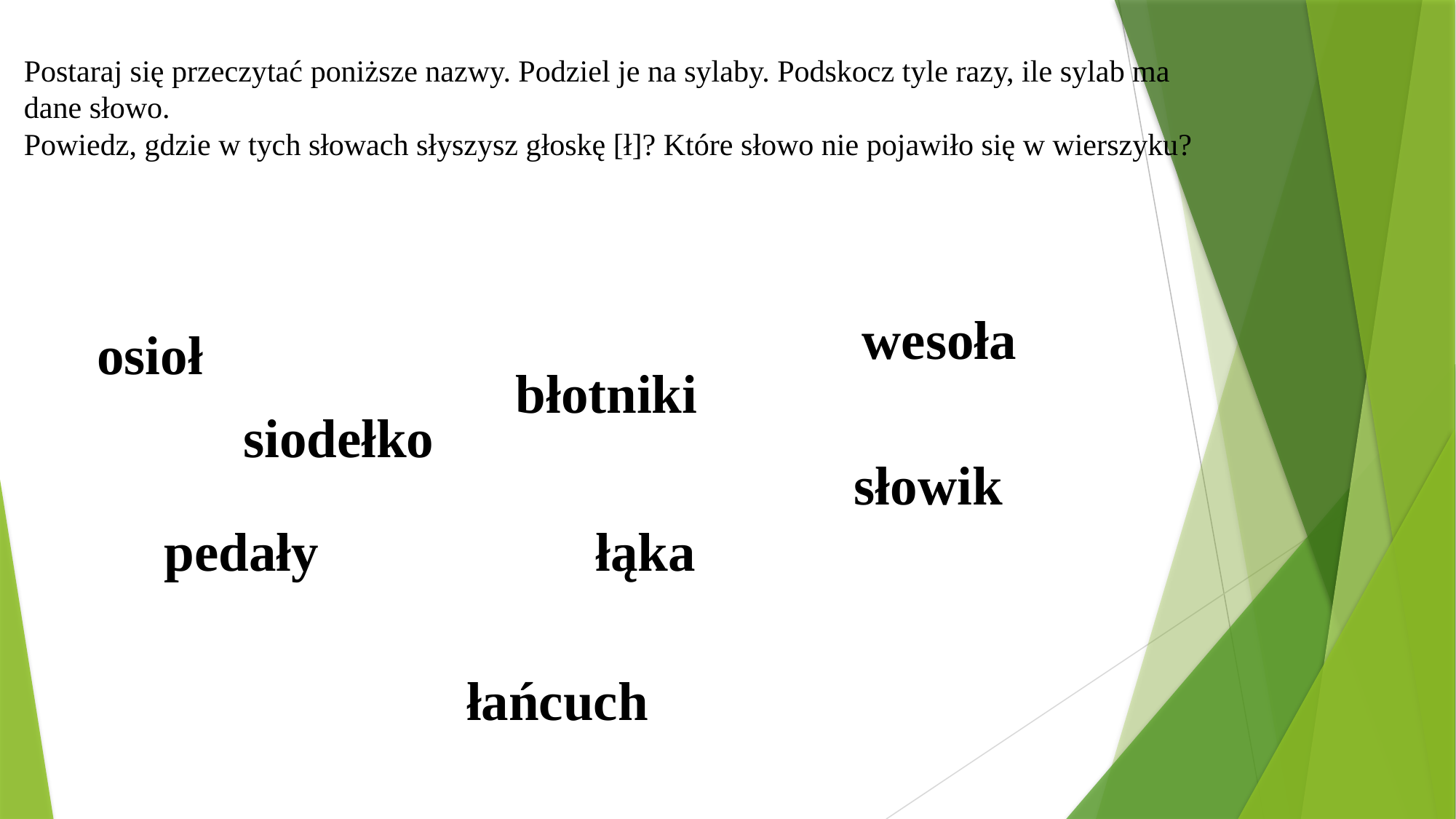

# Postaraj się przeczytać poniższe nazwy. Podziel je na sylaby. Podskocz tyle razy, ile sylab ma dane słowo. Powiedz, gdzie w tych słowach słyszysz głoskę [ł]? Które słowo nie pojawiło się w wierszyku?
wesoła
osioł
błotniki
siodełko
słowik
pedały
łąka
łańcuch